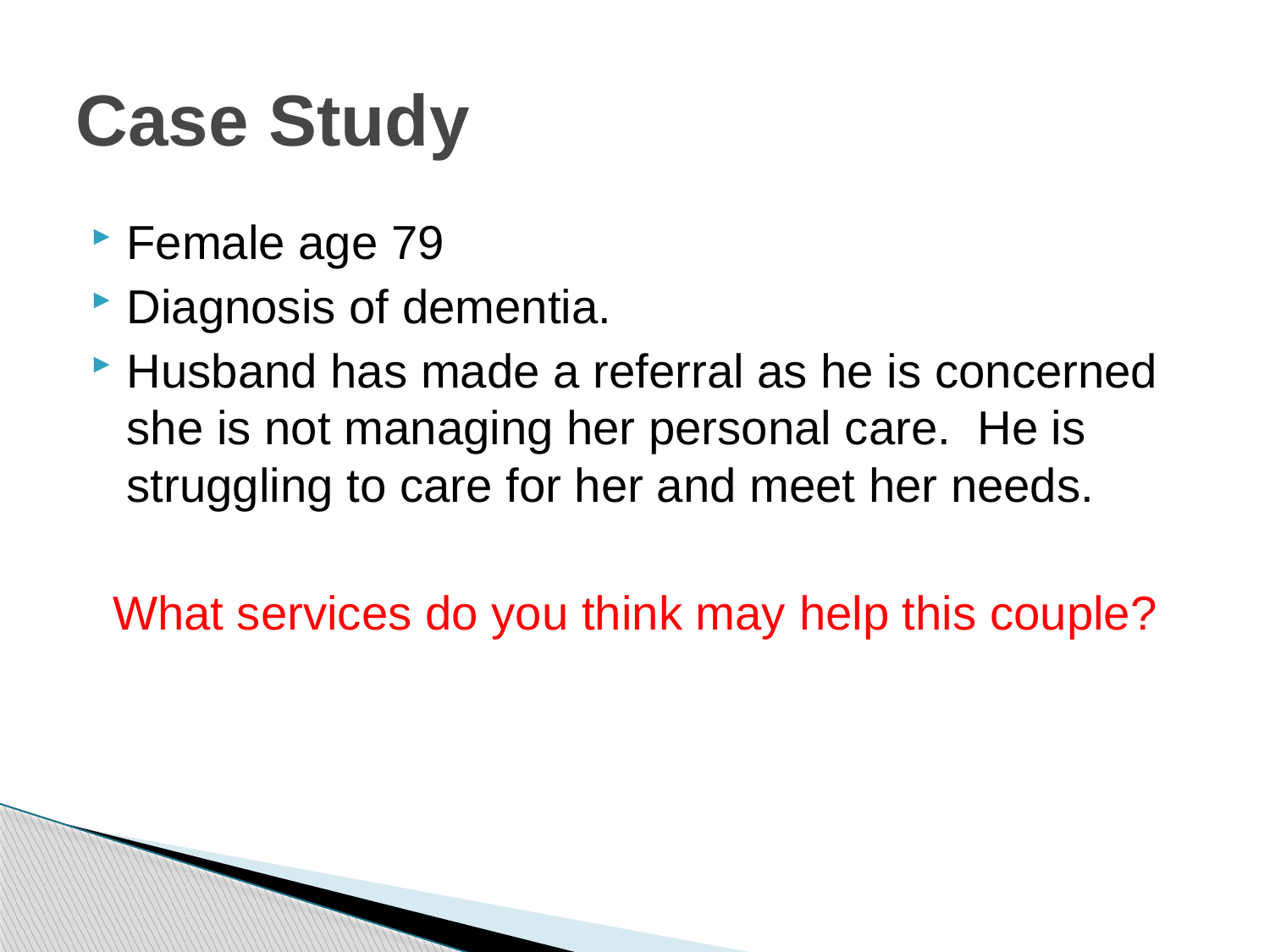

# Case Study
Female age 79
Diagnosis of dementia.
Husband has made a referral as he is concerned she is not managing her personal care.  He is struggling to care for her and meet her needs.

What services do you think may help this couple?